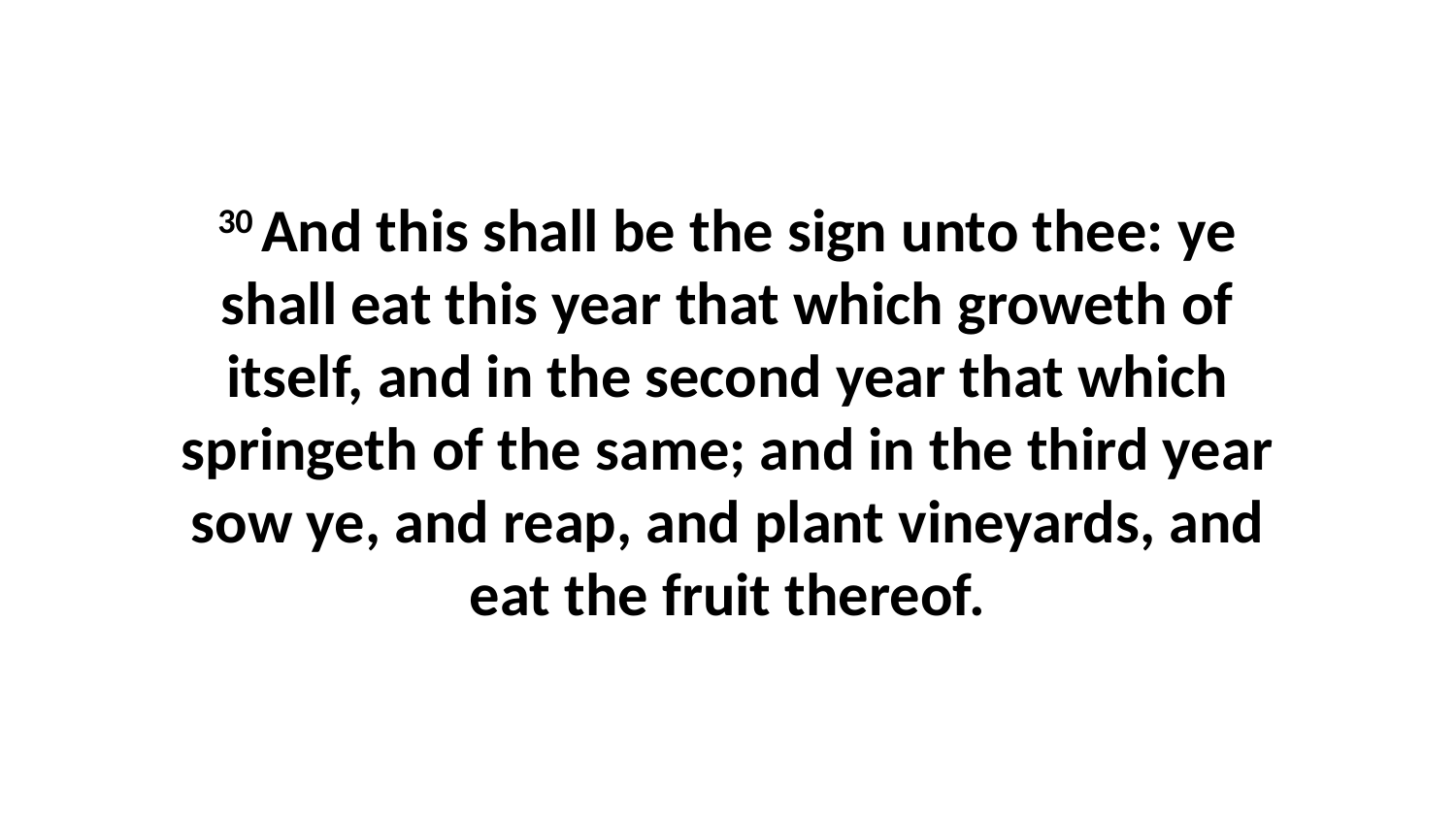

30 And this shall be the sign unto thee: ye shall eat this year that which groweth of itself, and in the second year that which springeth of the same; and in the third year sow ye, and reap, and plant vineyards, and eat the fruit thereof.